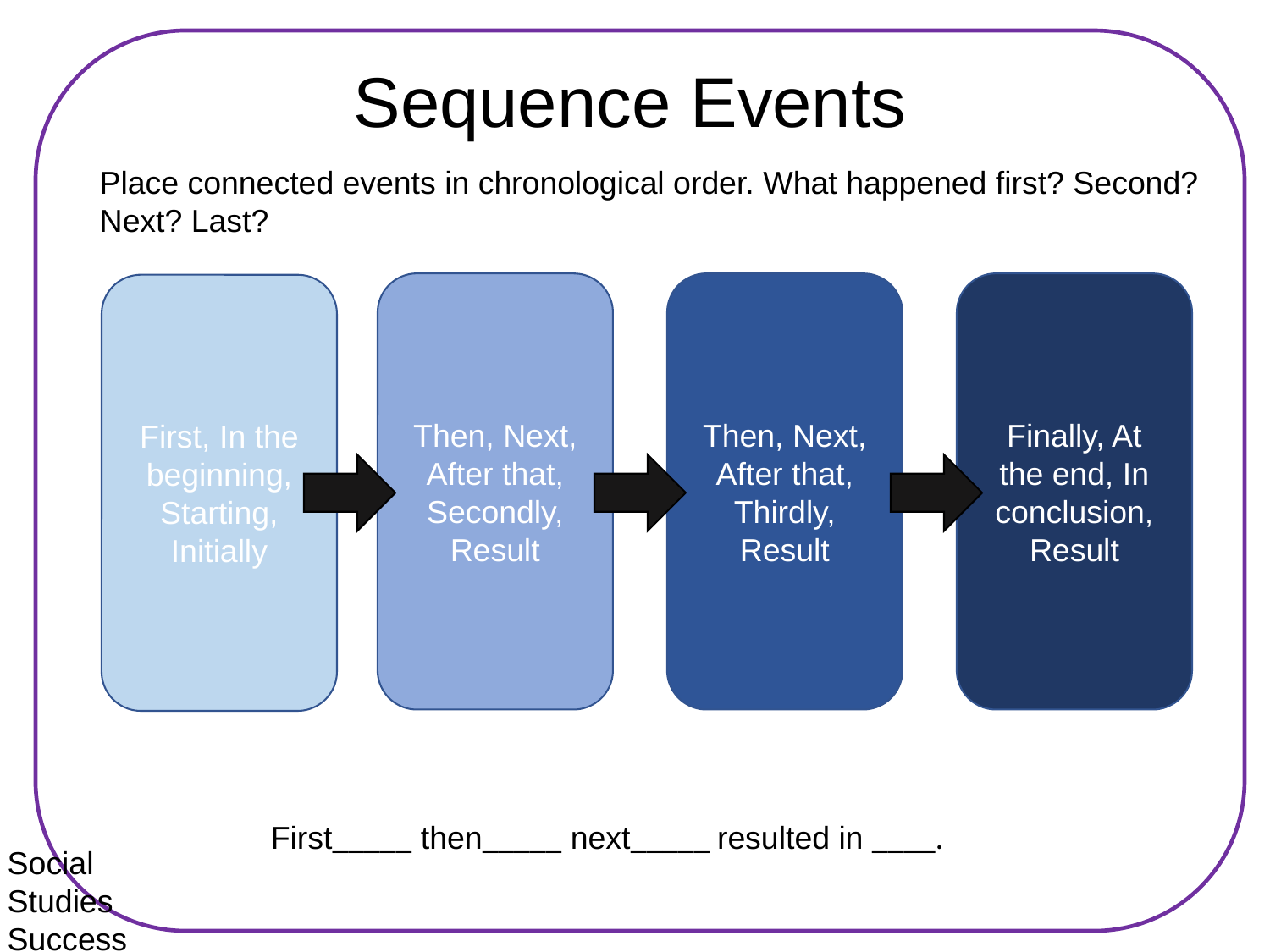

Sequence Events
Place connected events in chronological order. What happened first? Second? Next? Last?
Then, Next, After that, Secondly, Result
Then, Next, After that, Thirdly, Result
Finally, At the end, In conclusion, Result
First, In the beginning, Starting,
Initially

First_____ then_____ next_____ resulted in ____.
Social
Studies
Success